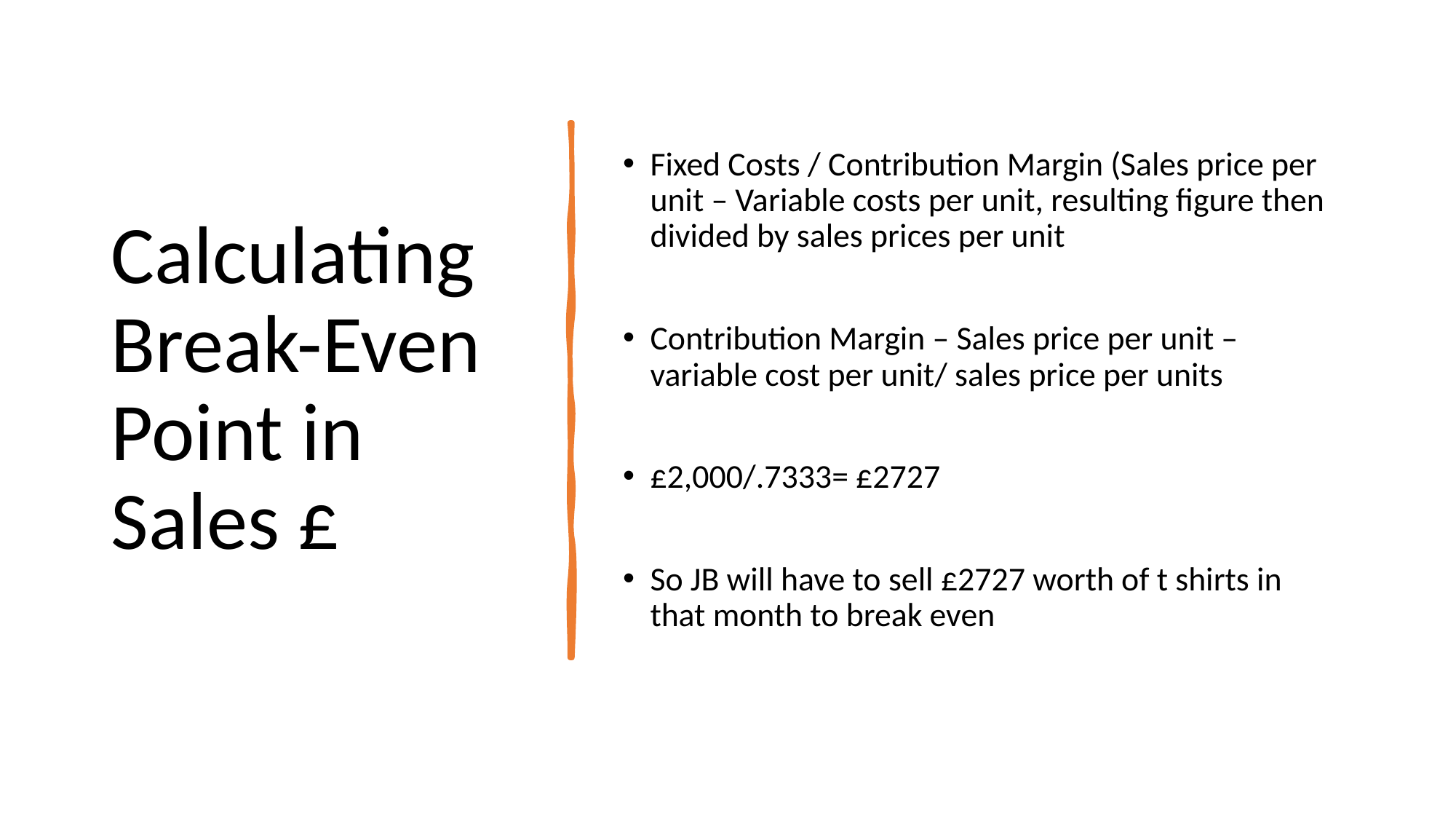

# Calculating Break-Even Point in Sales £
Fixed Costs / Contribution Margin (Sales price per unit – Variable costs per unit, resulting figure then divided by sales prices per unit

Contribution Margin – Sales price per unit – variable cost per unit/ sales price per units

£2,000/.7333= £2727

So JB will have to sell £2727 worth of t shirts in that month to break even